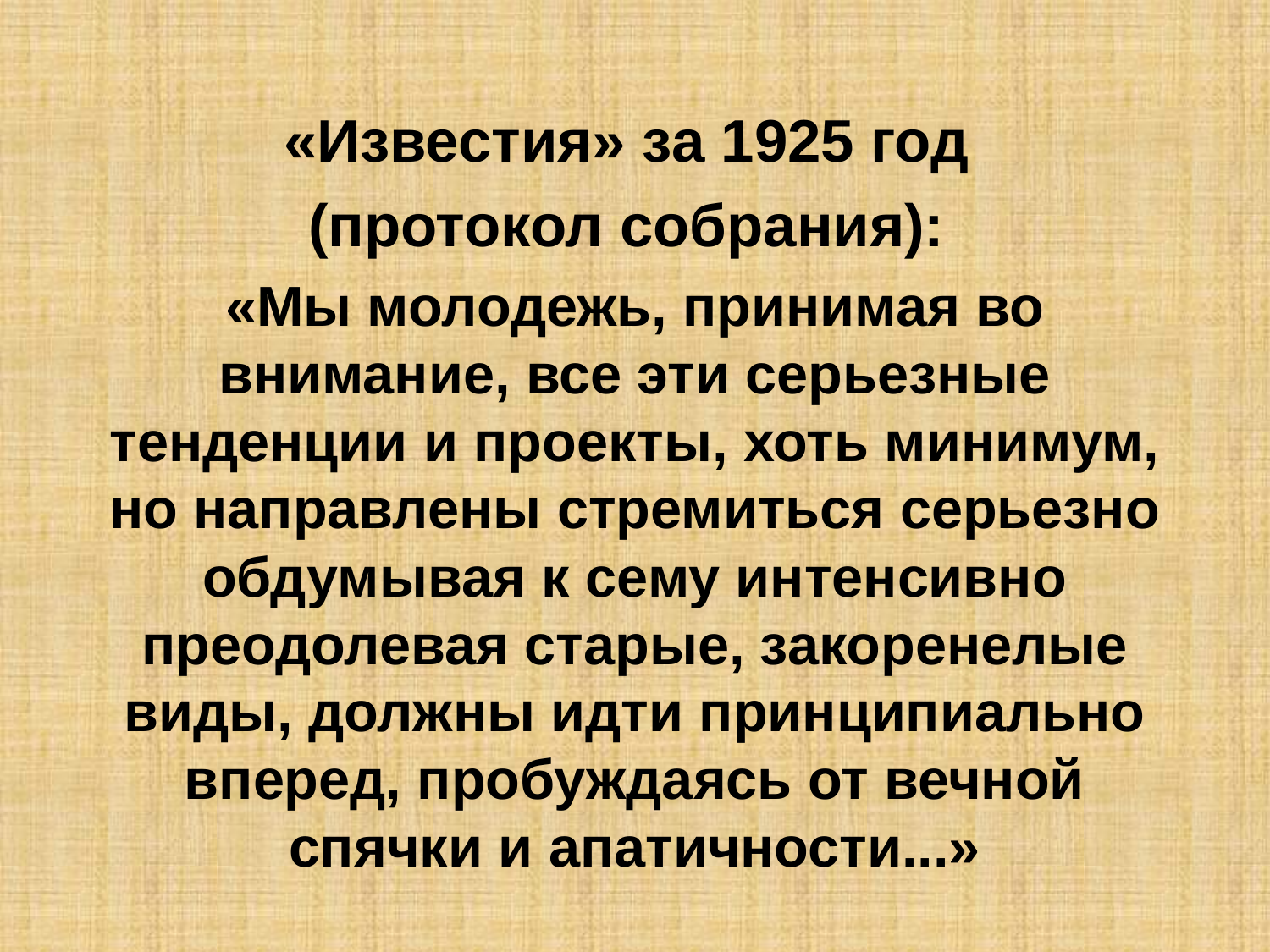

«Известия» за 1925 год
(протокол собрания):
«Мы молодежь, принимая во внимание, все эти серьезные тенденции и проекты, хоть минимум, но направлены стремиться серьезно обдумывая к сему интенсивно преодолевая старые, закоренелые виды, должны идти принципиально вперед, пробуждаясь от вечной спячки и апатичности...»